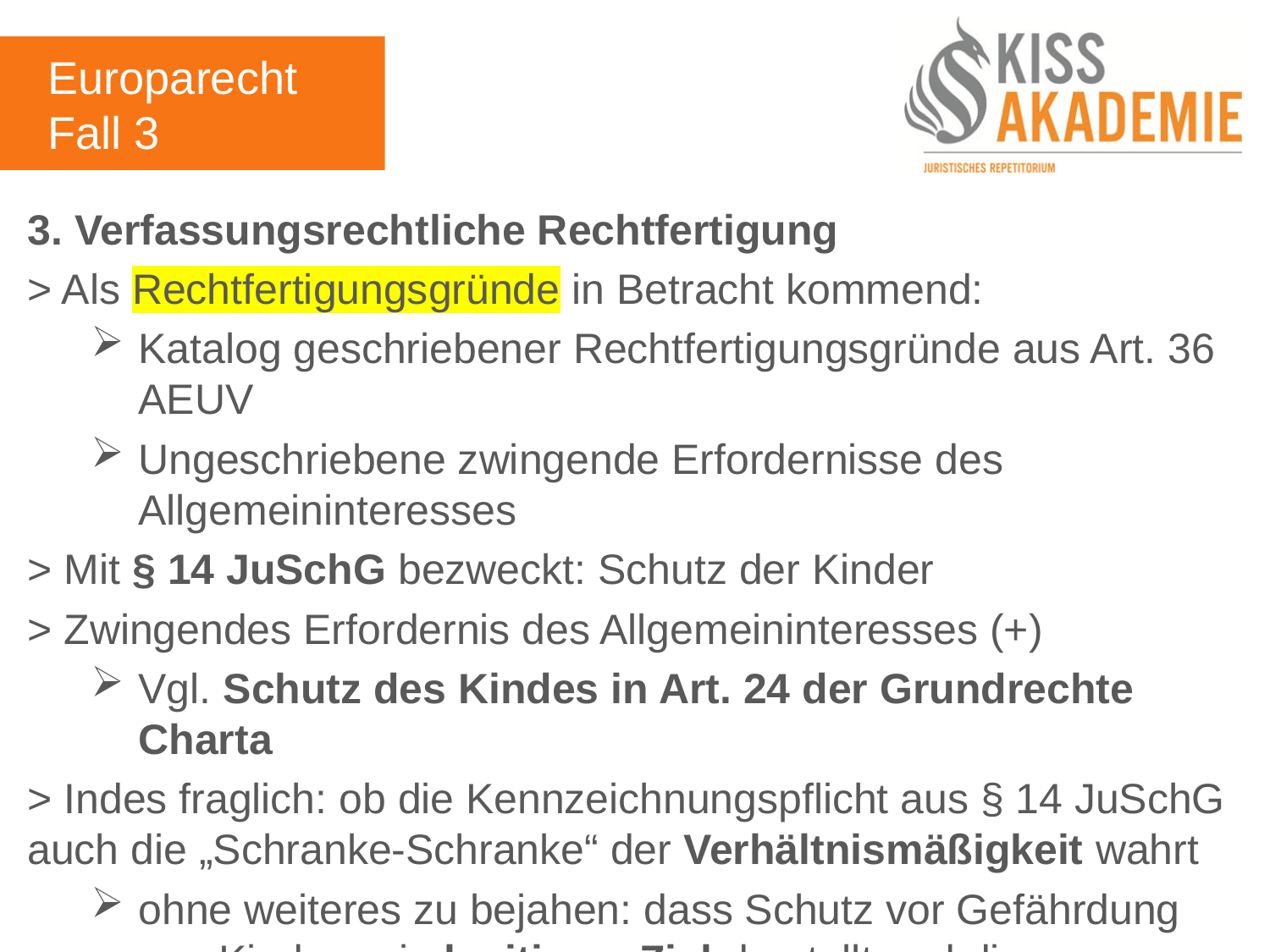

Europarecht
Fall 3
3. Verfassungsrechtliche Rechtfertigung
> Als Rechtfertigungsgründe in Betracht kommend:
Katalog geschriebener Rechtfertigungsgründe aus Art. 36 AEUV
Ungeschriebene zwingende Erfordernisse des Allgemeininteresses
> Mit § 14 JuSchG bezweckt: Schutz der Kinder
> Zwingendes Erfordernis des Allgemeininteresses (+)
Vgl. Schutz des Kindes in Art. 24 der Grundrechte Charta
> Indes fraglich: ob die Kennzeichnungspflicht aus § 14 JuSchG auch die „Schranke-Schranke“ der Verhältnismäßigkeit wahrt
ohne weiteres zu bejahen: dass Schutz vor Gefährdung von Kindern ein legitimes Ziel darstellt und die Kennzeichnungspflicht die Erreichung dieses Ziels fördert (+)